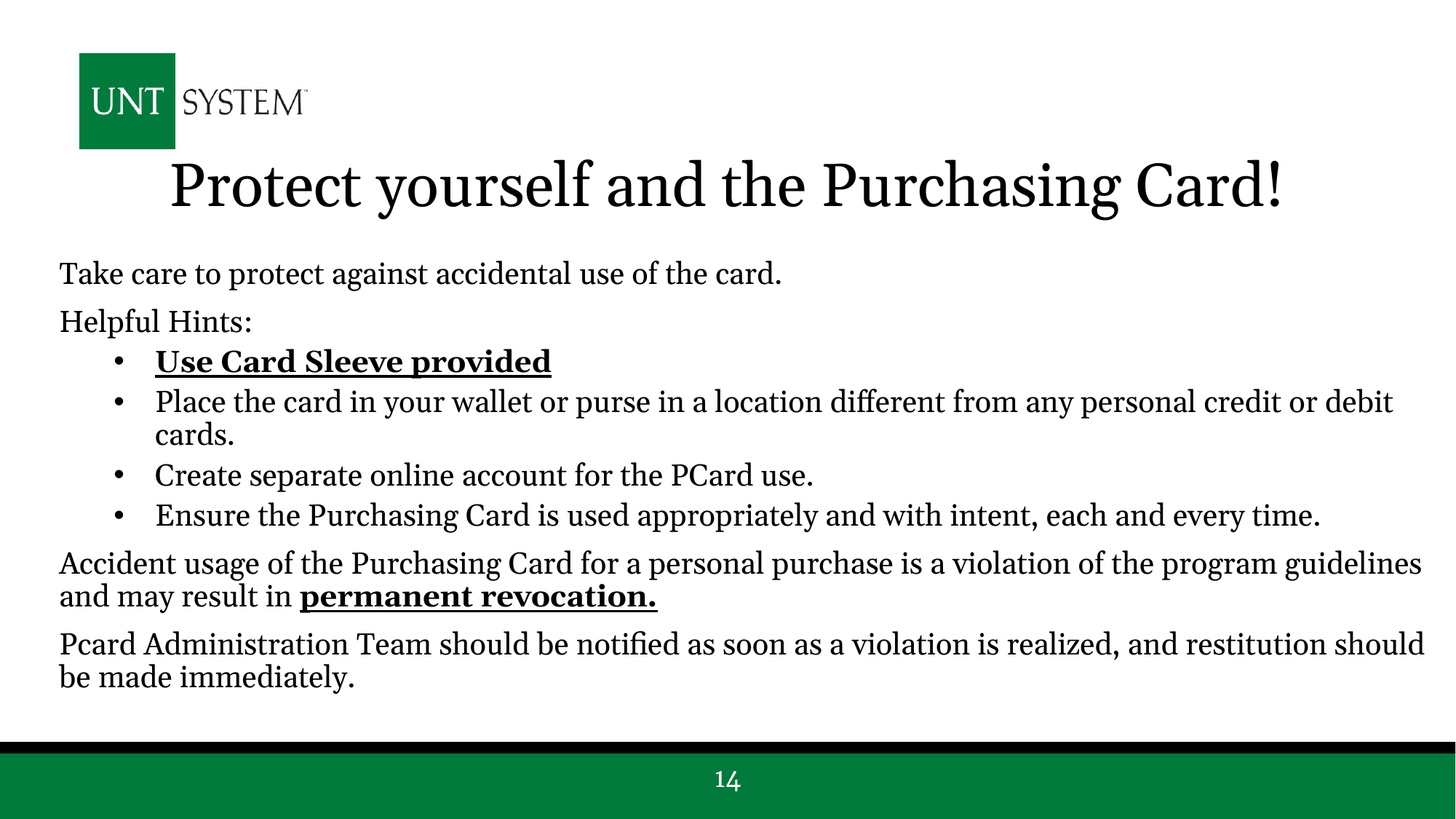

# Protect yourself and the Purchasing Card!
Take care to protect against accidental use of the card.
Helpful Hints:
Use Card Sleeve provided
Place the card in your wallet or purse in a location different from any personal credit or debit cards.
Create separate online account for the PCard use.
Ensure the Purchasing Card is used appropriately and with intent, each and every time.
Accident usage of the Purchasing Card for a personal purchase is a violation of the program guidelines and may result in permanent revocation.
Pcard Administration Team should be notified as soon as a violation is realized, and restitution should be made immediately.

14